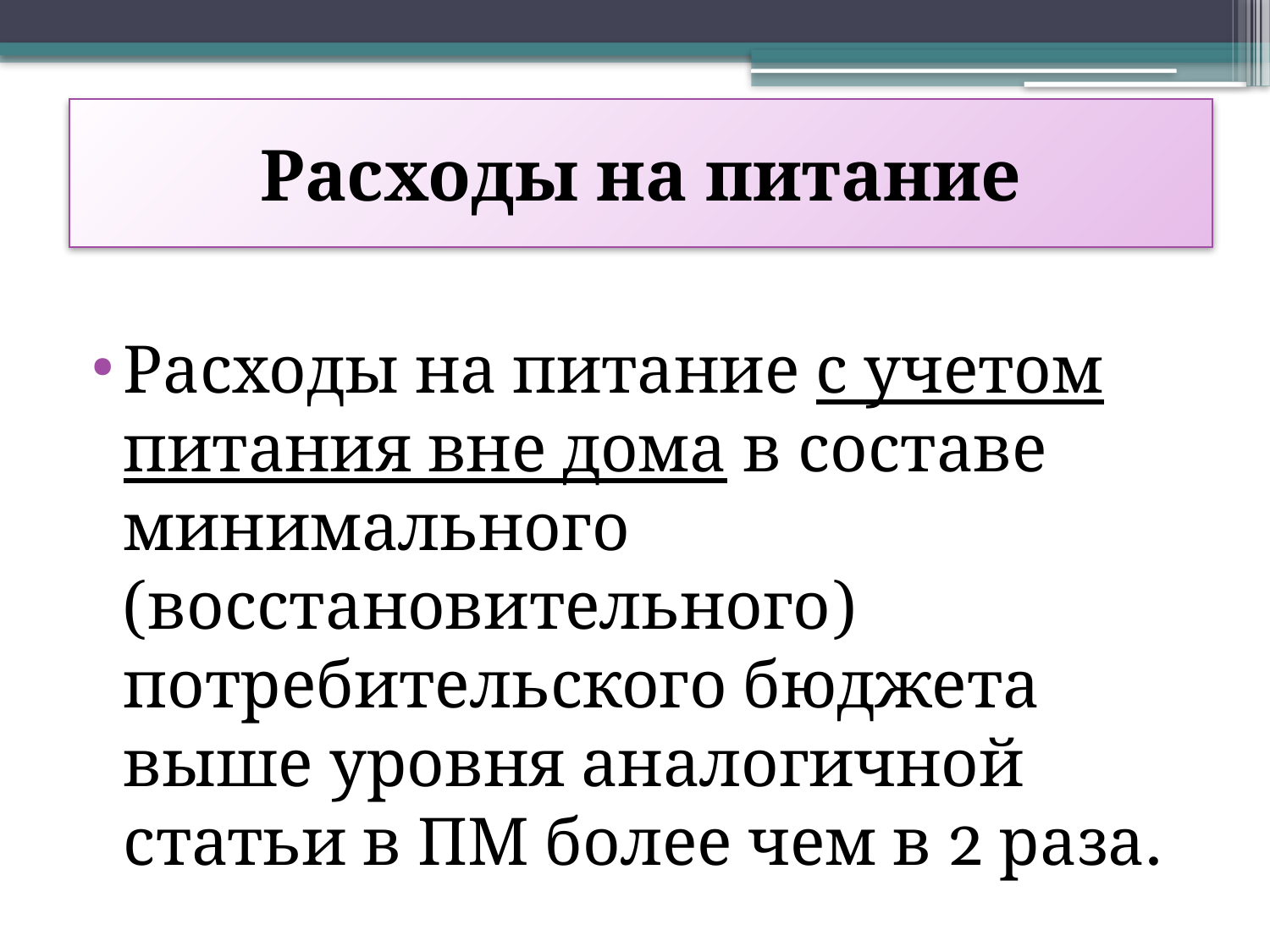

# Расходы на питание

Расходы на питание с учетом питания вне дома в составе минимального (восстановительного) потребительского бюджета выше уровня аналогичной статьи в ПМ более чем в 2 раза.